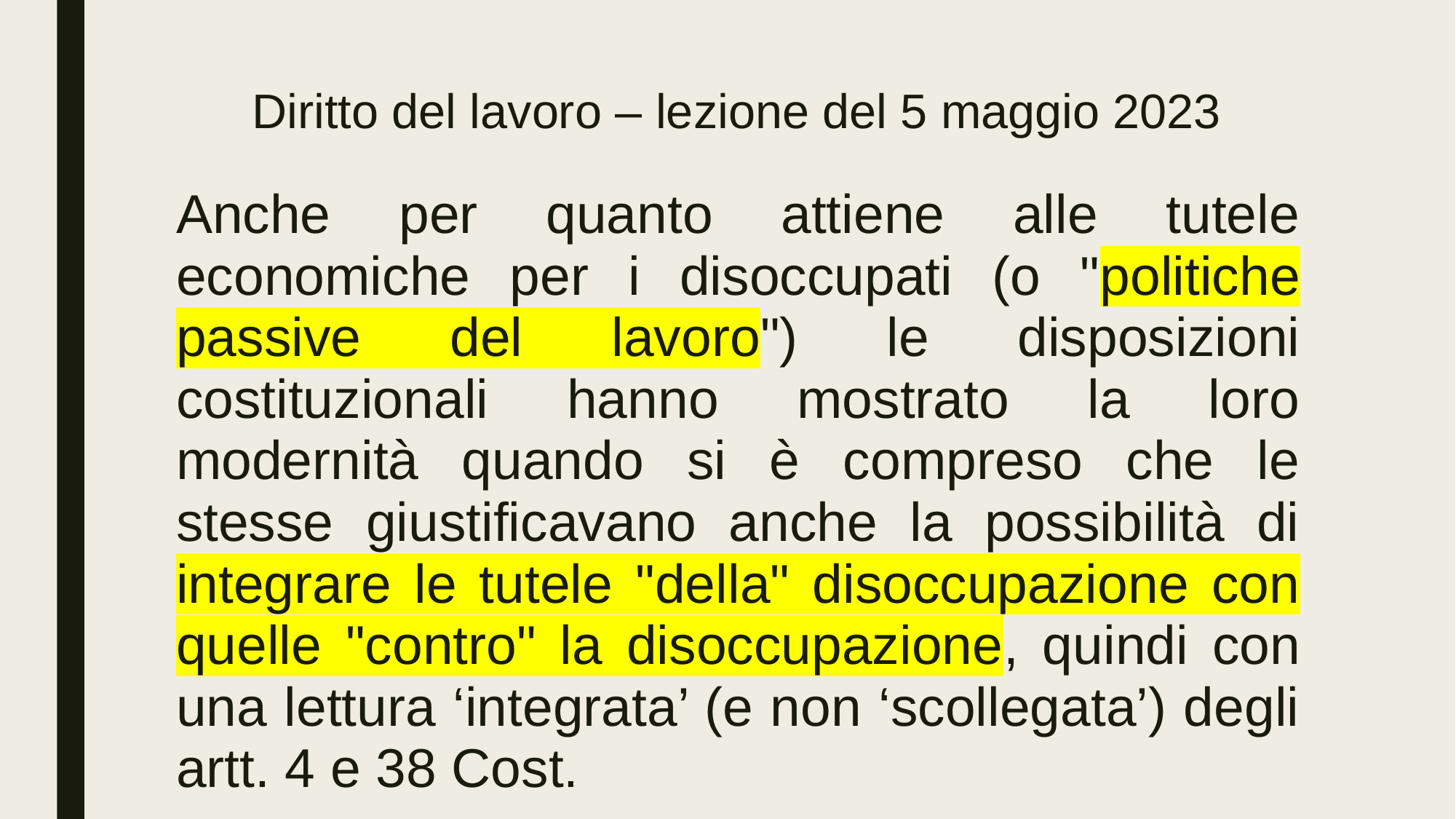

# Diritto del lavoro – lezione del 5 maggio 2023
Anche per quanto attiene alle tutele economiche per i disoccupati (o "politiche passive del lavoro") le disposizioni costituzionali hanno mostrato la loro modernità quando si è compreso che le stesse giustificavano anche la possibilità di integrare le tutele "della" disoccupazione con quelle "contro" la disoccupazione, quindi con una lettura ‘integrata’ (e non ‘scollegata’) degli artt. 4 e 38 Cost.